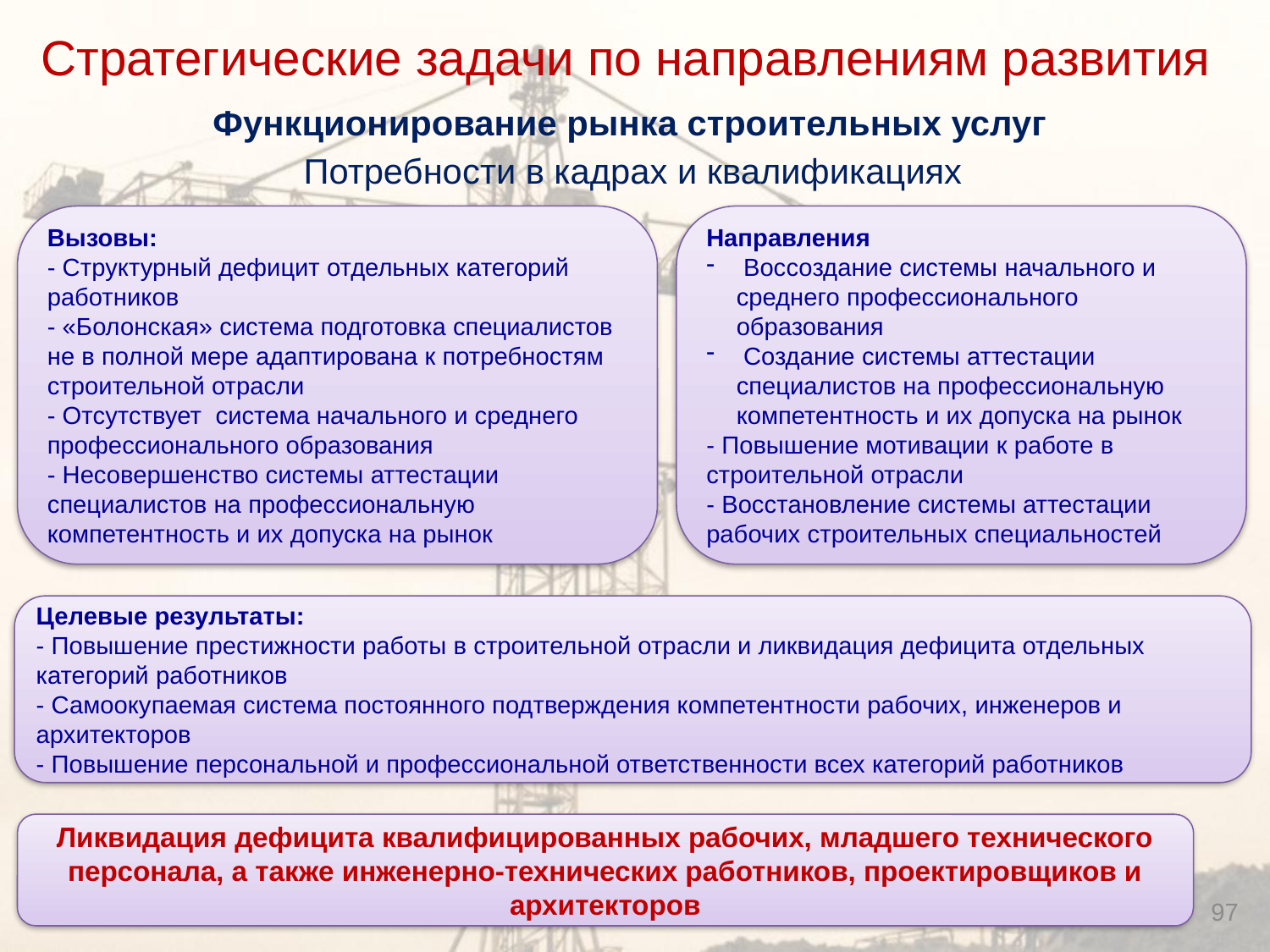

Стратегические задачи по направлениям развития
Функционирование рынка строительных услуг
# Потребности в кадрах и квалификациях
Вызовы:
- Структурный дефицит отдельных категорий работников
- «Болонская» система подготовка специалистов не в полной мере адаптирована к потребностям строительной отрасли
- Отсутствует  система начального и среднего профессионального образования
- Несовершенство системы аттестации специалистов на профессиональную компетентность и их допуска на рынок
Направления
 Воссоздание системы начального и среднего профессионального образования
 Создание системы аттестации специалистов на профессиональную компетентность и их допуска на рынок
- Повышение мотивации к работе в строительной отрасли
- Восстановление системы аттестации рабочих строительных специальностей
Целевые результаты:
- Повышение престижности работы в строительной отрасли и ликвидация дефицита отдельных категорий работников
- Самоокупаемая система постоянного подтверждения компетентности рабочих, инженеров и архитекторов
- Повышение персональной и профессиональной ответственности всех категорий работников
Ликвидация дефицита квалифицированных рабочих, младшего технического персонала, а также инженерно-технических работников, проектировщиков и архитекторов
97